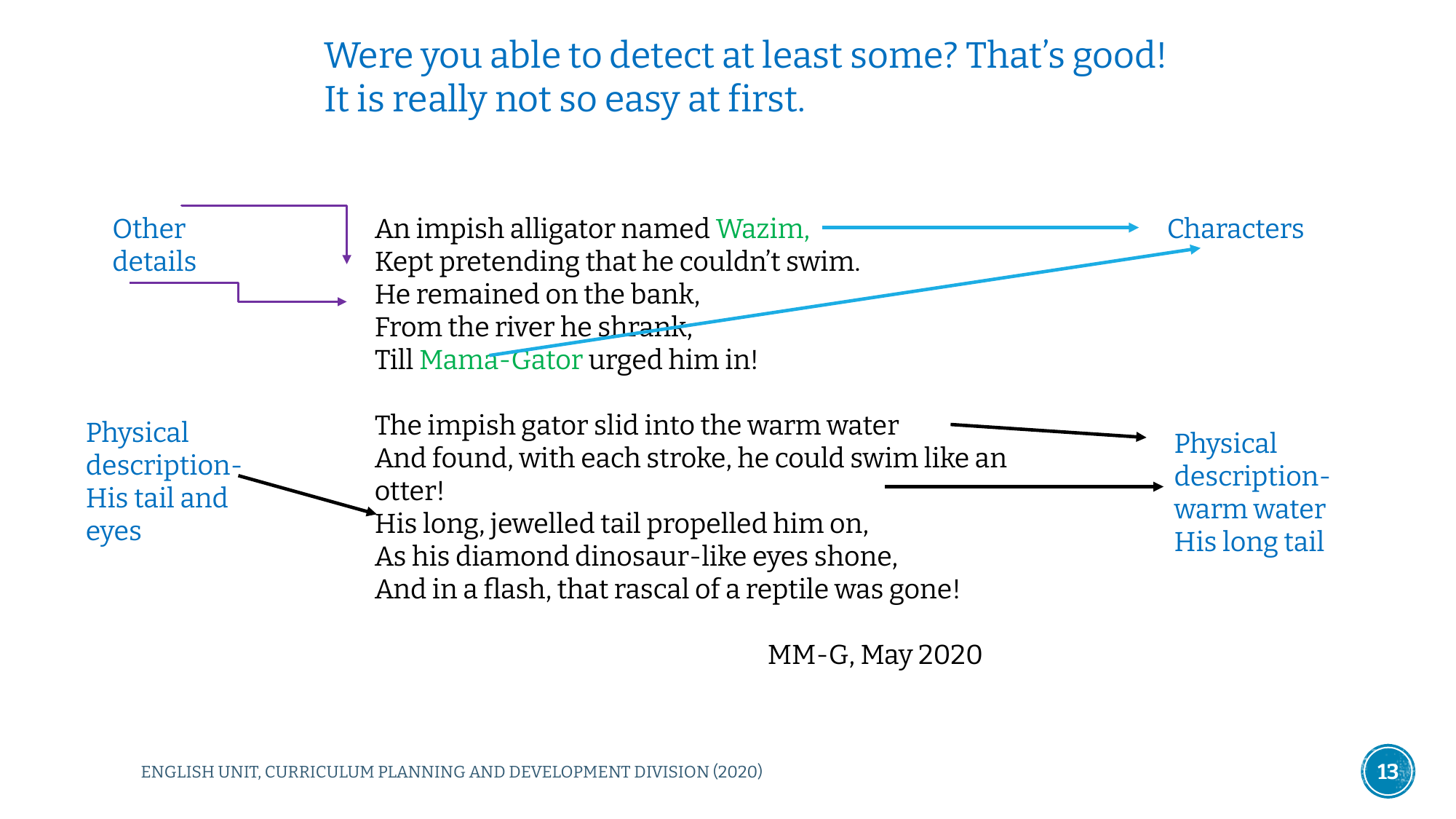

Were you able to detect at least some? That’s good! It is really not so easy at first.
Other details
An impish alligator named Wazim,
Kept pretending that he couldn’t swim.
He remained on the bank,
From the river he shrank,
Till Mama-Gator urged him in!

The impish gator slid into the warm water
And found, with each stroke, he could swim like an otter!
His long, jewelled tail propelled him on,
As his diamond dinosaur-like eyes shone,
And in a flash, that rascal of a reptile was gone!

                                                                        MM-G, May 2020

Characters
Physical description-His tail and eyes
Physical description-warm water
His long tail
ENGLISH UNIT, CURRICULUM PLANNING AND DEVELOPMENT DIVISION (2020)
13